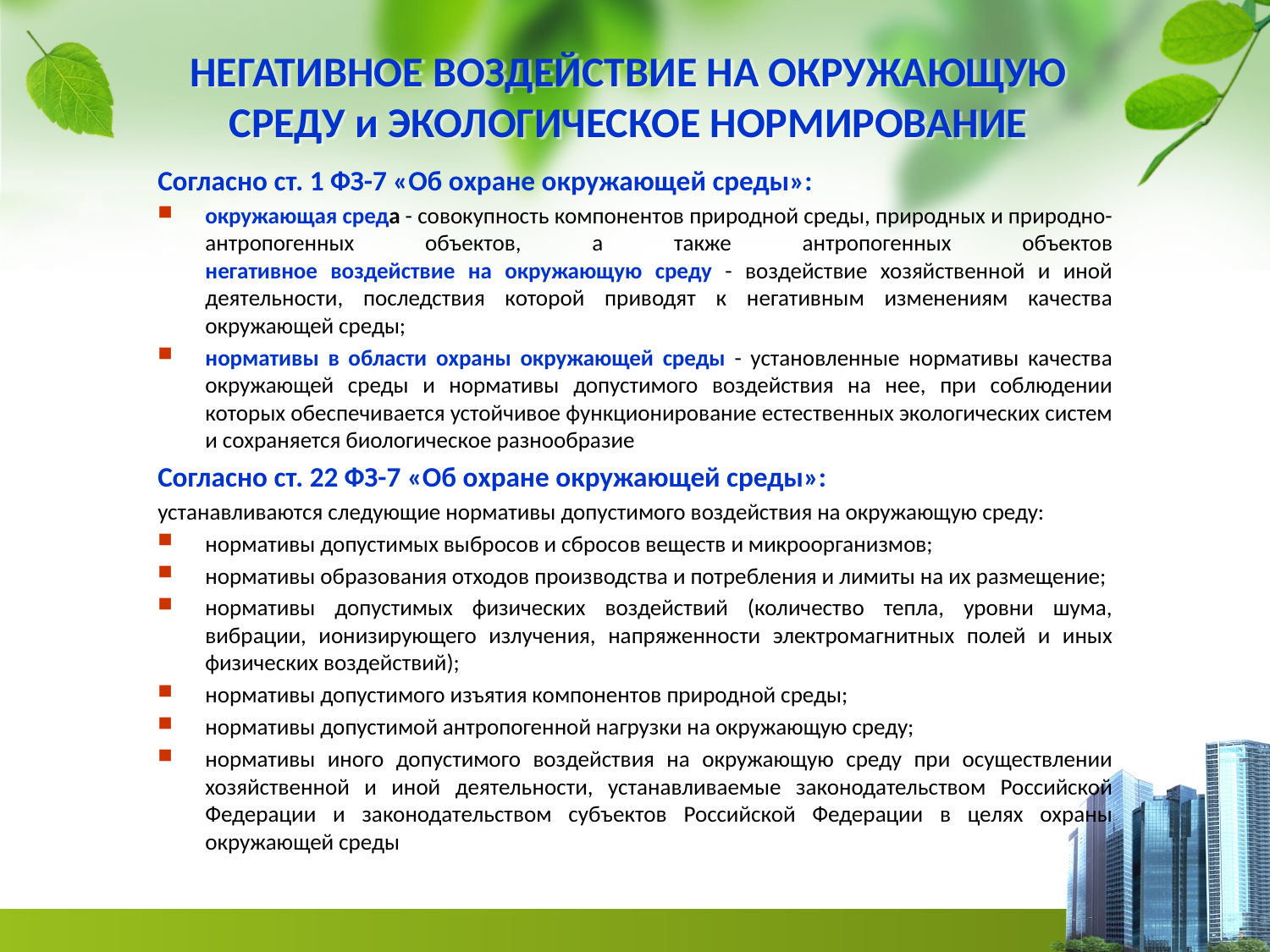

# НЕГАТИВНОЕ ВОЗДЕЙСТВИЕ НА ОКРУЖАЮЩУЮ СРЕДУ и ЭКОЛОГИЧЕСКОЕ НОРМИРОВАНИЕ
Согласно ст. 1 ФЗ-7 «Об охране окружающей среды»:
окружающая среда - совокупность компонентов природной среды, природных и природно-антропогенных объектов, а также антропогенных объектов
негативное воздействие на окружающую среду - воздействие хозяйственной и иной деятельности, последствия которой приводят к негативным изменениям качества окружающей среды;
нормативы в области охраны окружающей среды - установленные нормативы качества окружающей среды и нормативы допустимого воздействия на нее, при соблюдении которых обеспечивается устойчивое функционирование естественных экологических систем и сохраняется биологическое разнообразие
Согласно ст. 22 ФЗ-7 «Об охране окружающей среды»:
устанавливаются следующие нормативы допустимого воздействия на окружающую среду:
нормативы допустимых выбросов и сбросов веществ и микроорганизмов;
нормативы образования отходов производства и потребления и лимиты на их размещение;
нормативы допустимых физических воздействий (количество тепла, уровни шума, вибрации, ионизирующего излучения, напряженности электромагнитных полей и иных физических воздействий);
нормативы допустимого изъятия компонентов природной среды;
нормативы допустимой антропогенной нагрузки на окружающую среду;
нормативы иного допустимого воздействия на окружающую среду при осуществлении хозяйственной и иной деятельности, устанавливаемые законодательством Российской Федерации и законодательством субъектов Российской Федерации в целях охраны окружающей среды